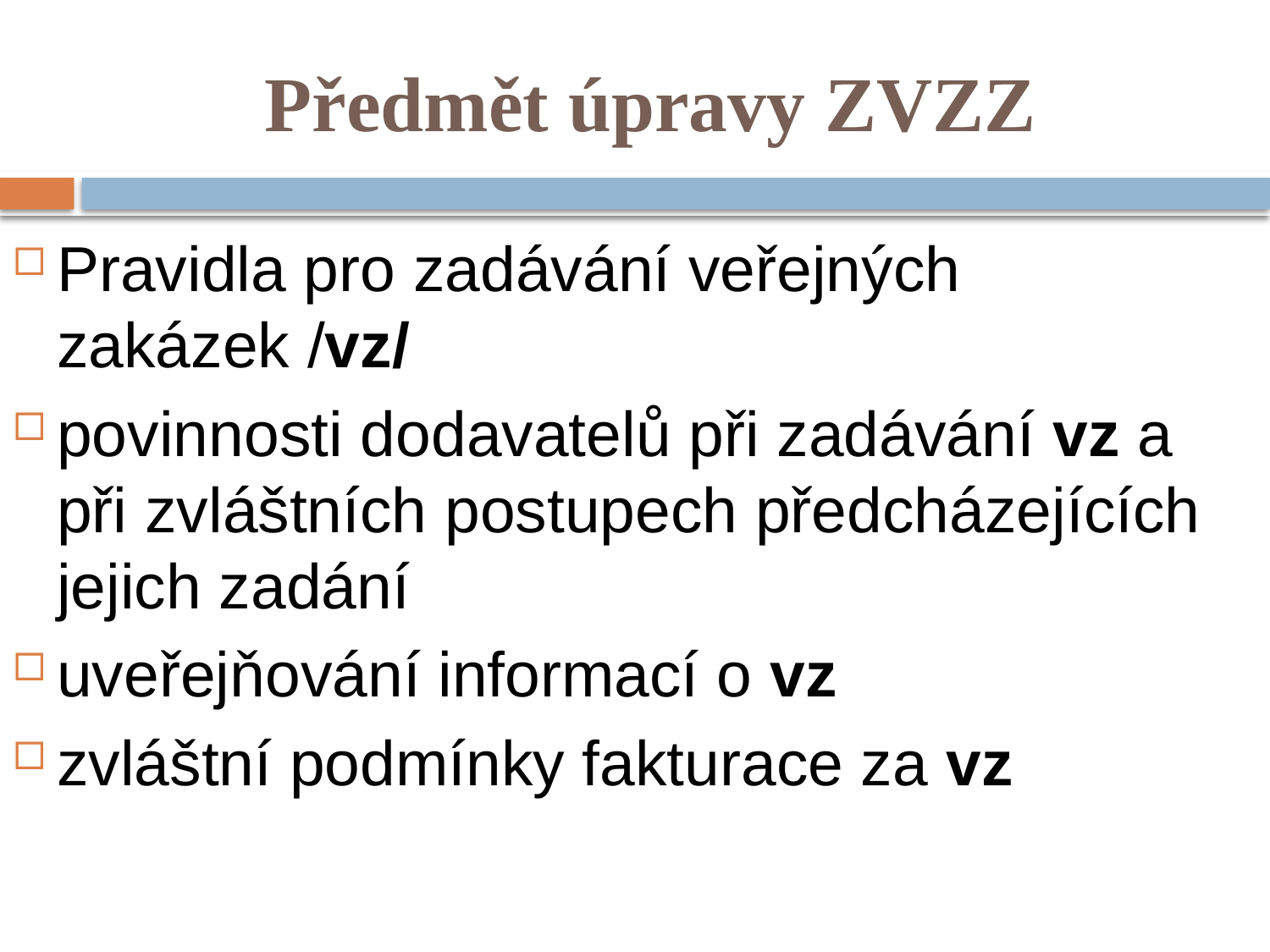

# Předmět úpravy ZVZZ
Pravidla pro zadávání veřejných zakázek /vz/
povinnosti dodavatelů při zadávání vz a při zvláštních postupech předcházejících jejich zadání
uveřejňování informací o vz
zvláštní podmínky fakturace za vz